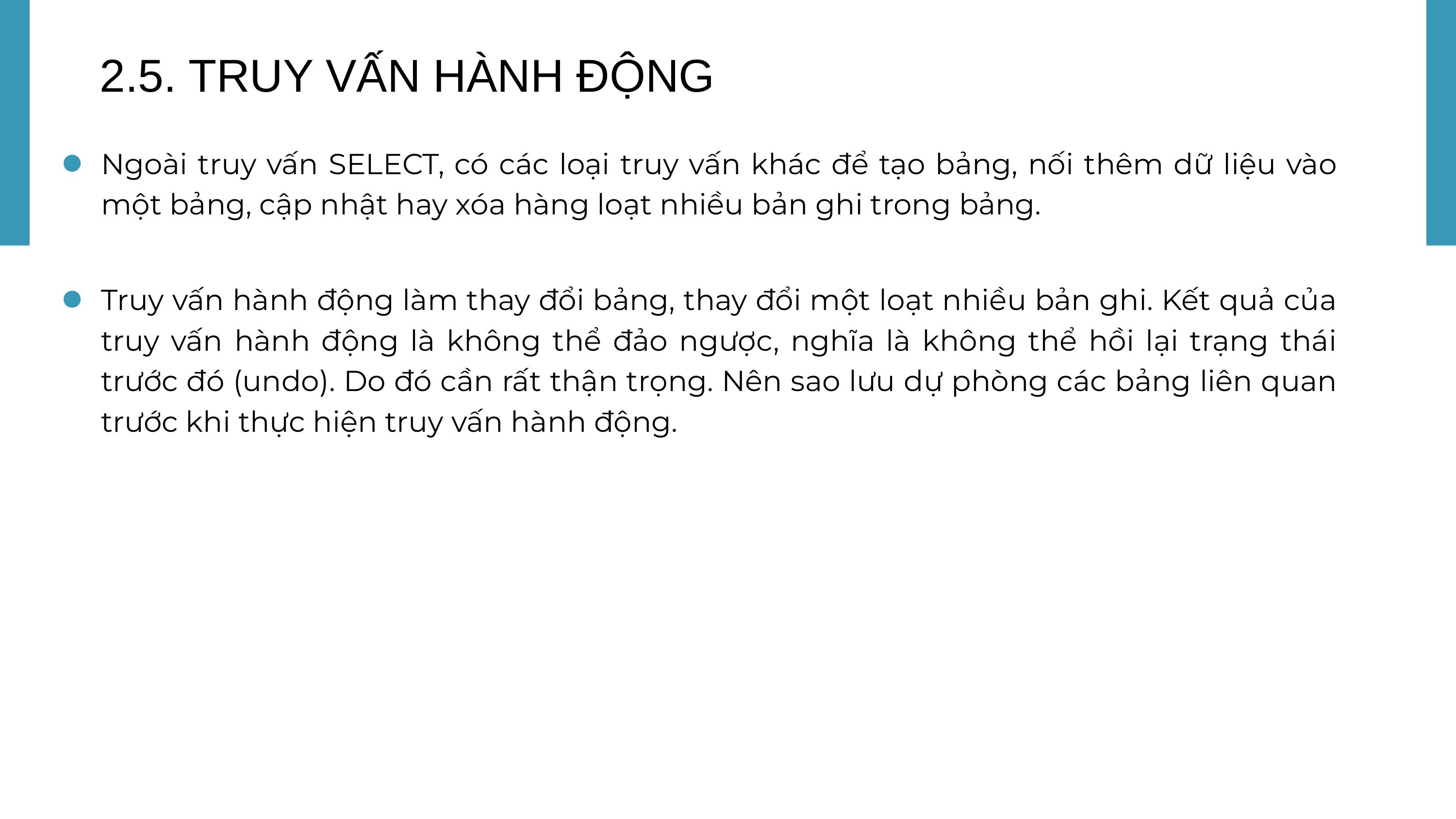

2.5. TRUY VẤN HÀNH ĐỘNG
Ngoài truy vấn SELECT, có các loại truy vấn khác để tạo bảng, nối thêm dữ liệu vào một bảng, cập nhật hay xóa hàng loạt nhiều bản ghi trong bảng.

Truy vấn hành động làm thay đổi bảng, thay đổi một loạt nhiều bản ghi. Kết quả của truy vấn hành động là không thể đảo ngược, nghĩa là không thể hồi lại trạng thái trước đó (undo). Do đó cần rất thận trọng. Nên sao lưu dự phòng các bảng liên quan trước khi thực hiện truy vấn hành động.